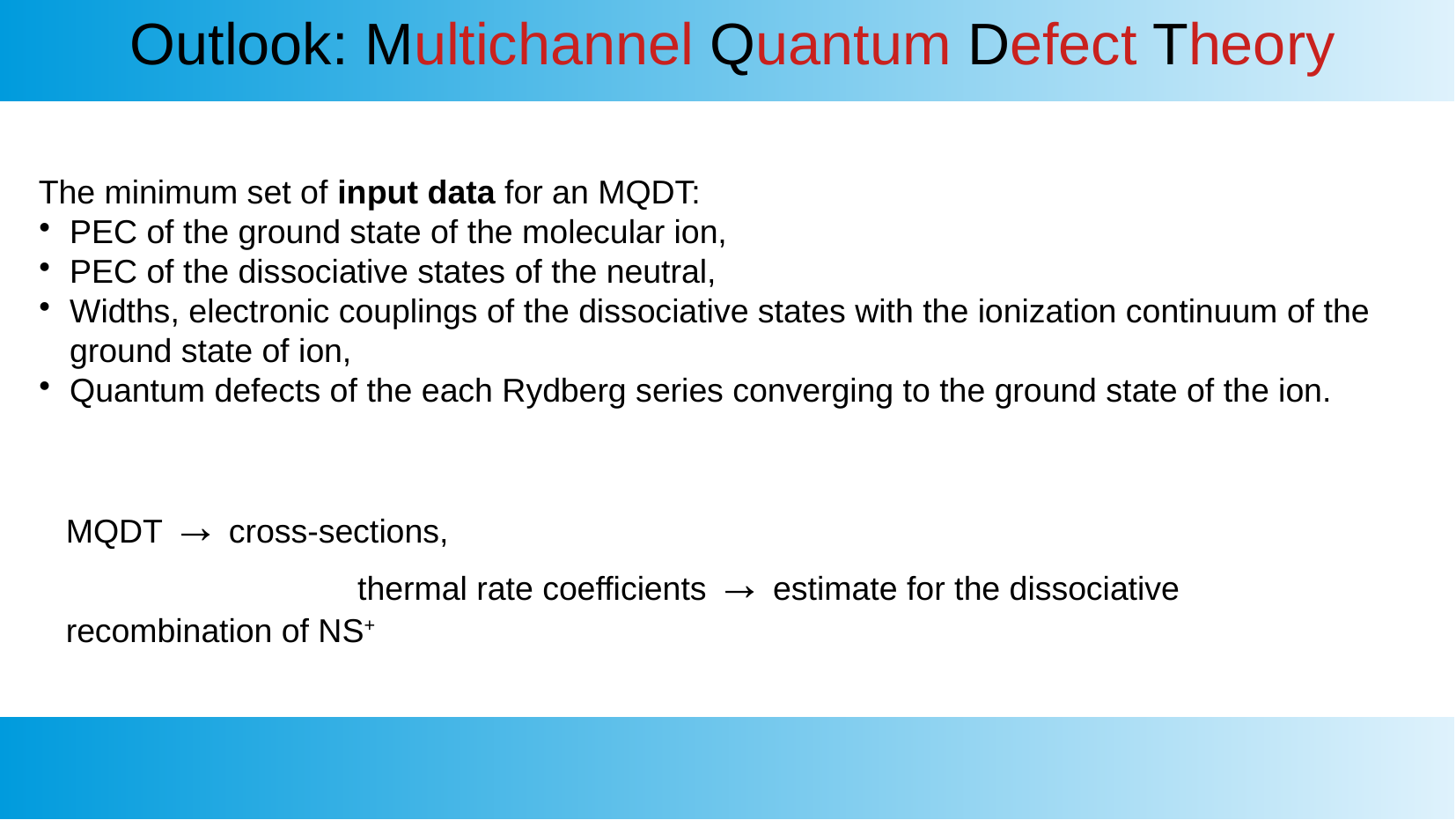

Outlook: Multichannel Quantum Defect Theory
The minimum set of input data for an MQDT:
PEC of the ground state of the molecular ion,
PEC of the dissociative states of the neutral,
Widths, electronic couplings of the dissociative states with the ionization continuum of the ground state of ion,
Quantum defects of the each Rydberg series converging to the ground state of the ion.
MQDT → cross-sections,
		   thermal rate coefficients → estimate for the dissociative recombination of NS+